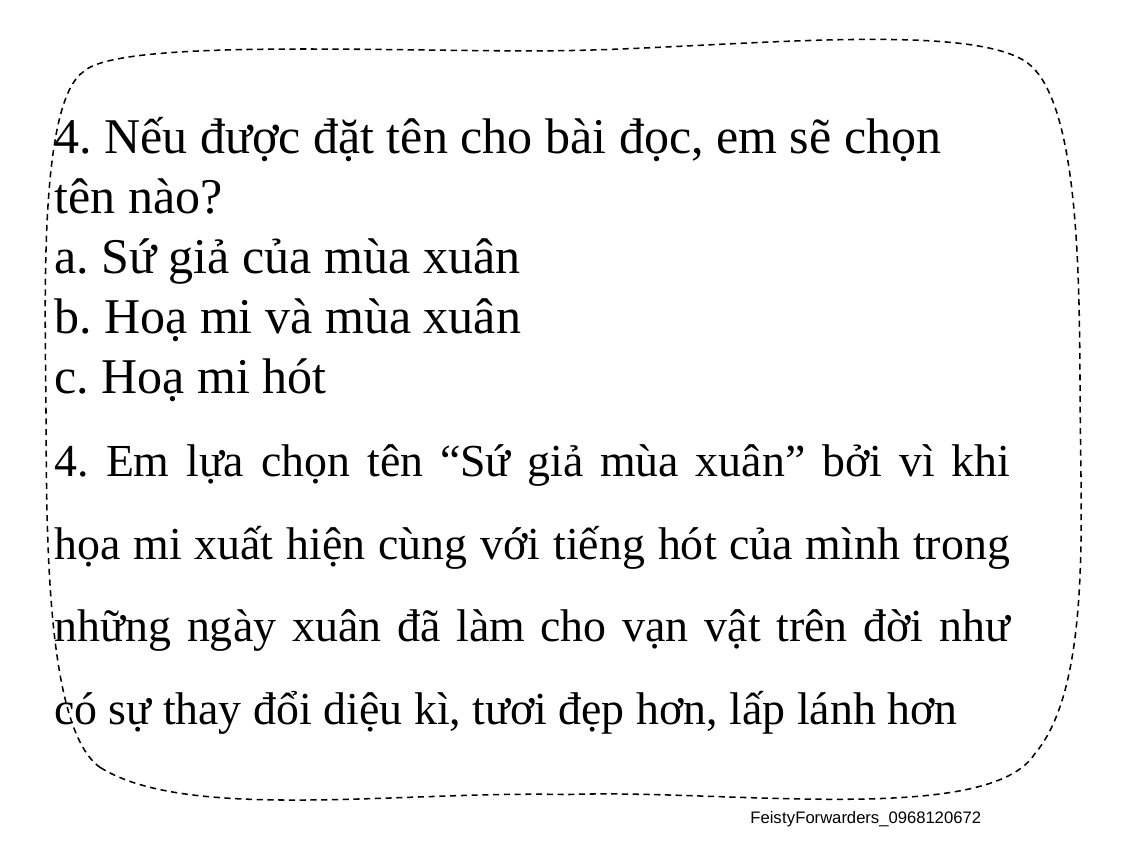

4. Nếu được đặt tên cho bài đọc, em sẽ chọn tên nào?
a. Sứ giả của mùa xuân
b. Hoạ mi và mùa xuân
c. Hoạ mi hót
4. Em lựa chọn tên “Sứ giả mùa xuân” bởi vì khi họa mi xuất hiện cùng với tiếng hót của mình trong những ngày xuân đã làm cho vạn vật trên đời như có sự thay đổi diệu kì, tươi đẹp hơn, lấp lánh hơn